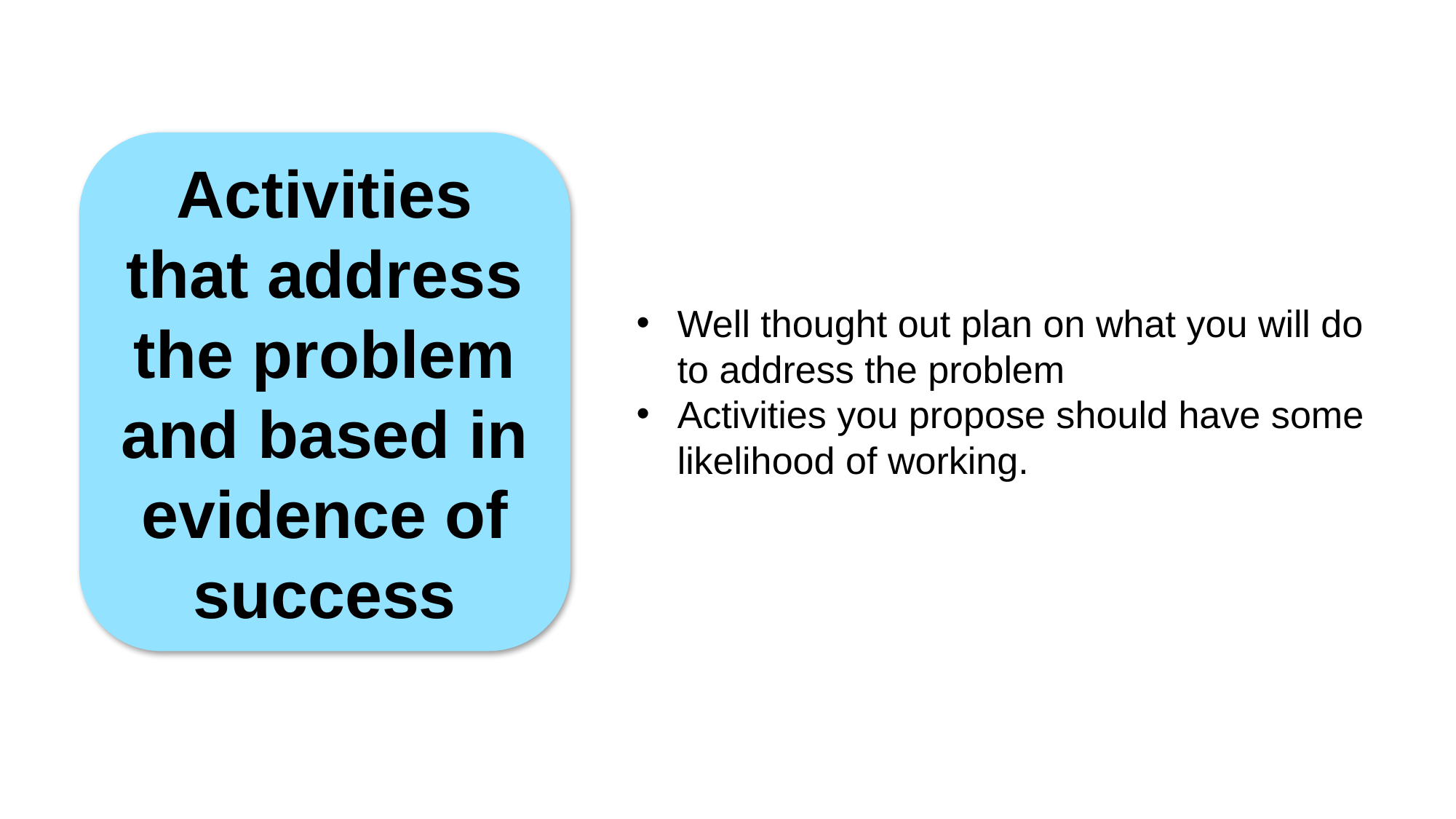

Activities that address the problem and based in evidence of success
Well thought out plan on what you will do to address the problem
Activities you propose should have some likelihood of working.